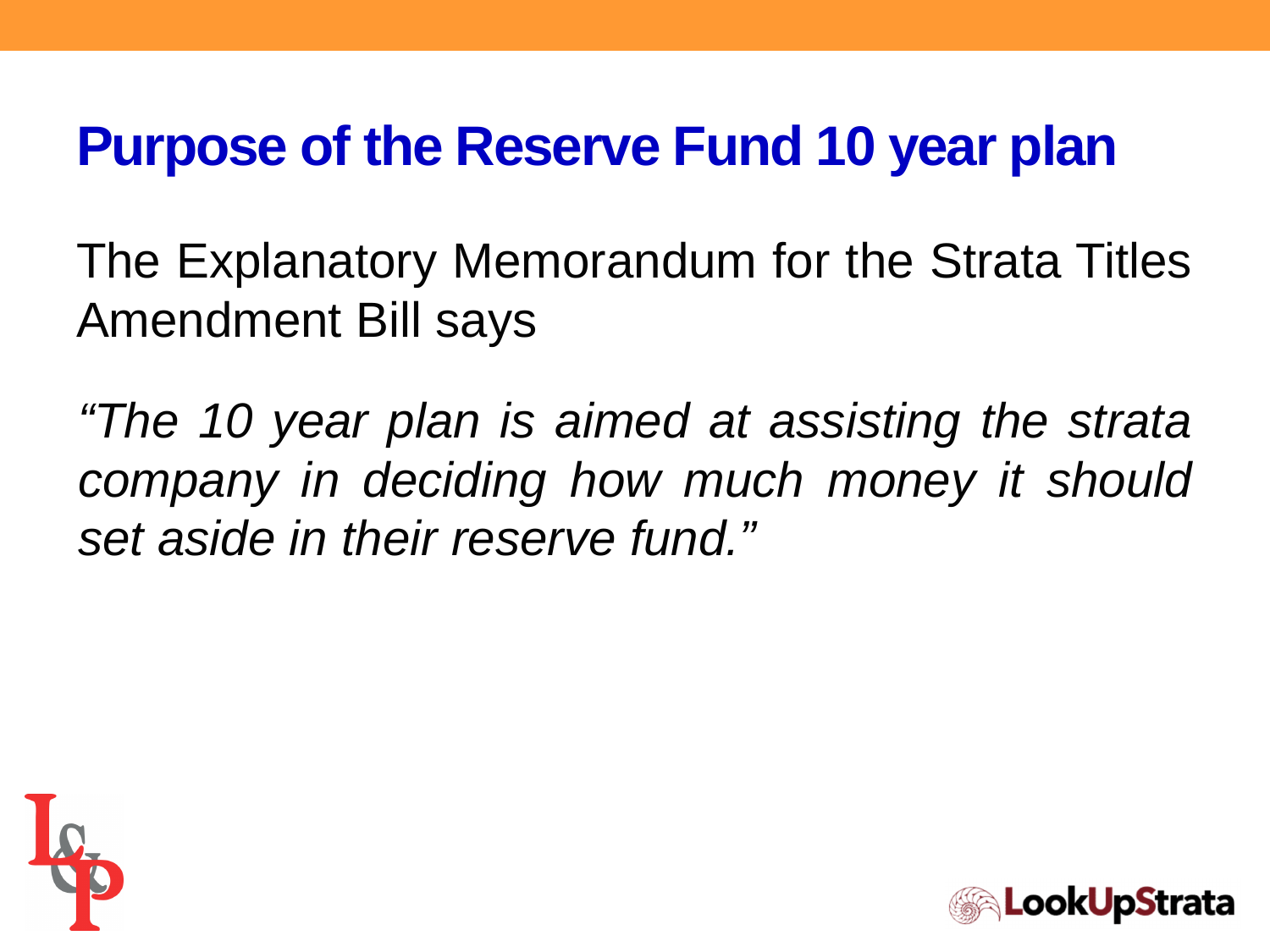

# Purpose of the Reserve Fund 10 year plan
The Explanatory Memorandum for the Strata Titles Amendment Bill says
“The 10 year plan is aimed at assisting the strata company in deciding how much money it should set aside in their reserve fund.”